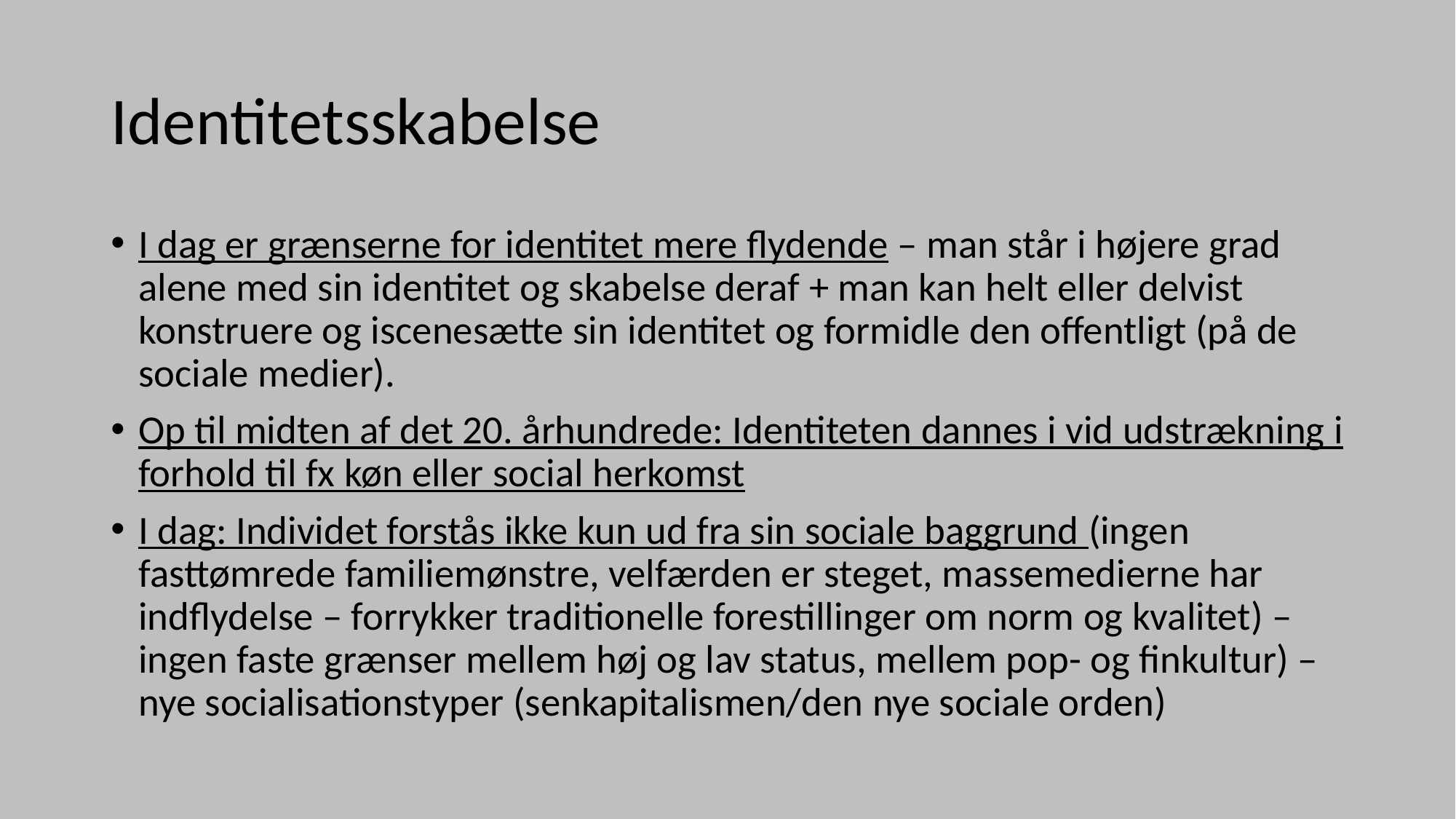

# Identitetsskabelse
I dag er grænserne for identitet mere flydende – man står i højere grad alene med sin identitet og skabelse deraf + man kan helt eller delvist konstruere og iscenesætte sin identitet og formidle den offentligt (på de sociale medier).
Op til midten af det 20. århundrede: Identiteten dannes i vid udstrækning i forhold til fx køn eller social herkomst
I dag: Individet forstås ikke kun ud fra sin sociale baggrund (ingen fasttømrede familiemønstre, velfærden er steget, massemedierne har indflydelse – forrykker traditionelle forestillinger om norm og kvalitet) – ingen faste grænser mellem høj og lav status, mellem pop- og finkultur) – nye socialisationstyper (senkapitalismen/den nye sociale orden)